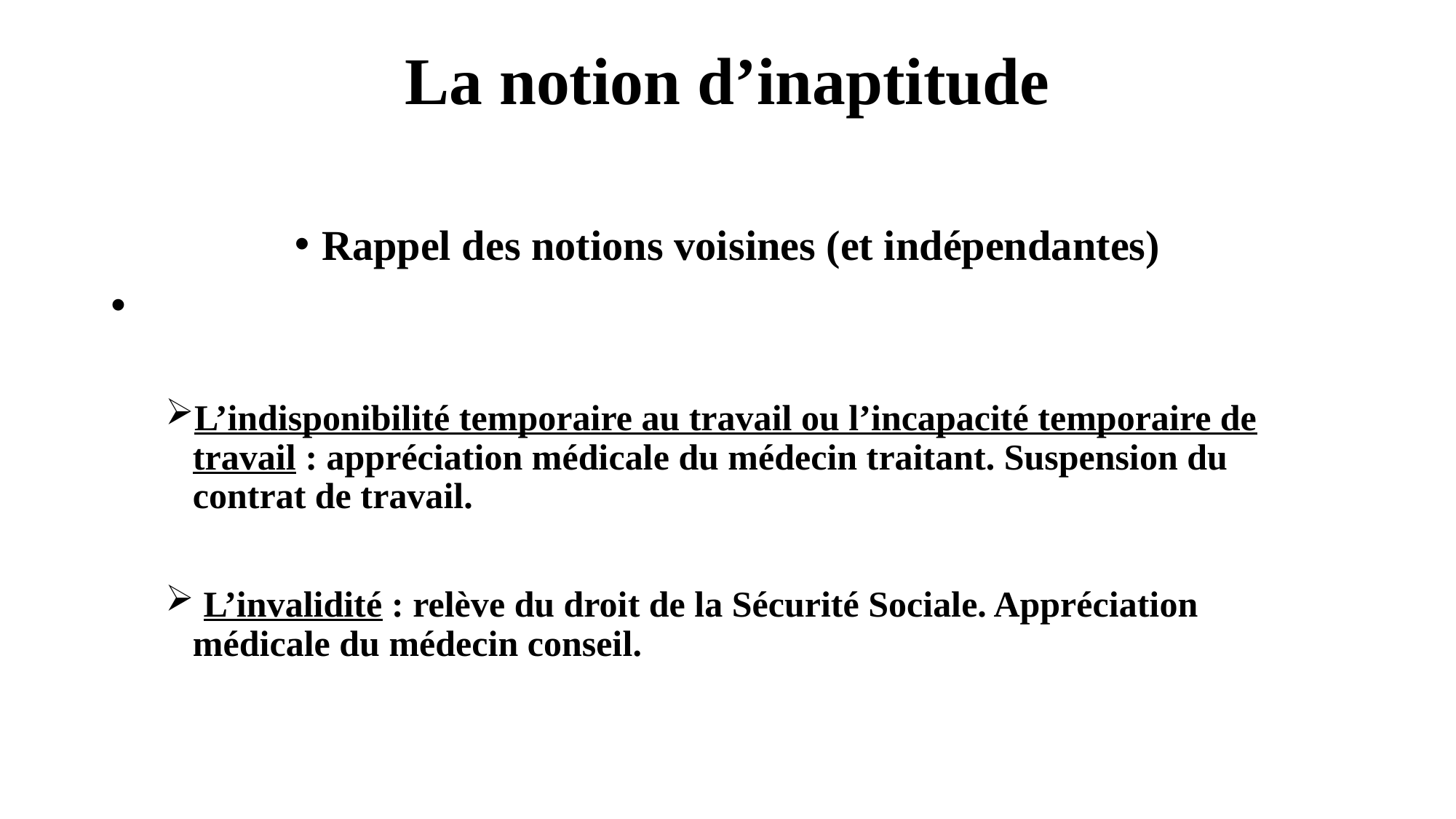

# La notion d’inaptitude
Rappel des notions voisines (et indépendantes)

L’indisponibilité temporaire au travail ou l’incapacité temporaire de travail : appréciation médicale du médecin traitant. Suspension du contrat de travail.

 L’invalidité : relève du droit de la Sécurité Sociale. Appréciation médicale du médecin conseil.